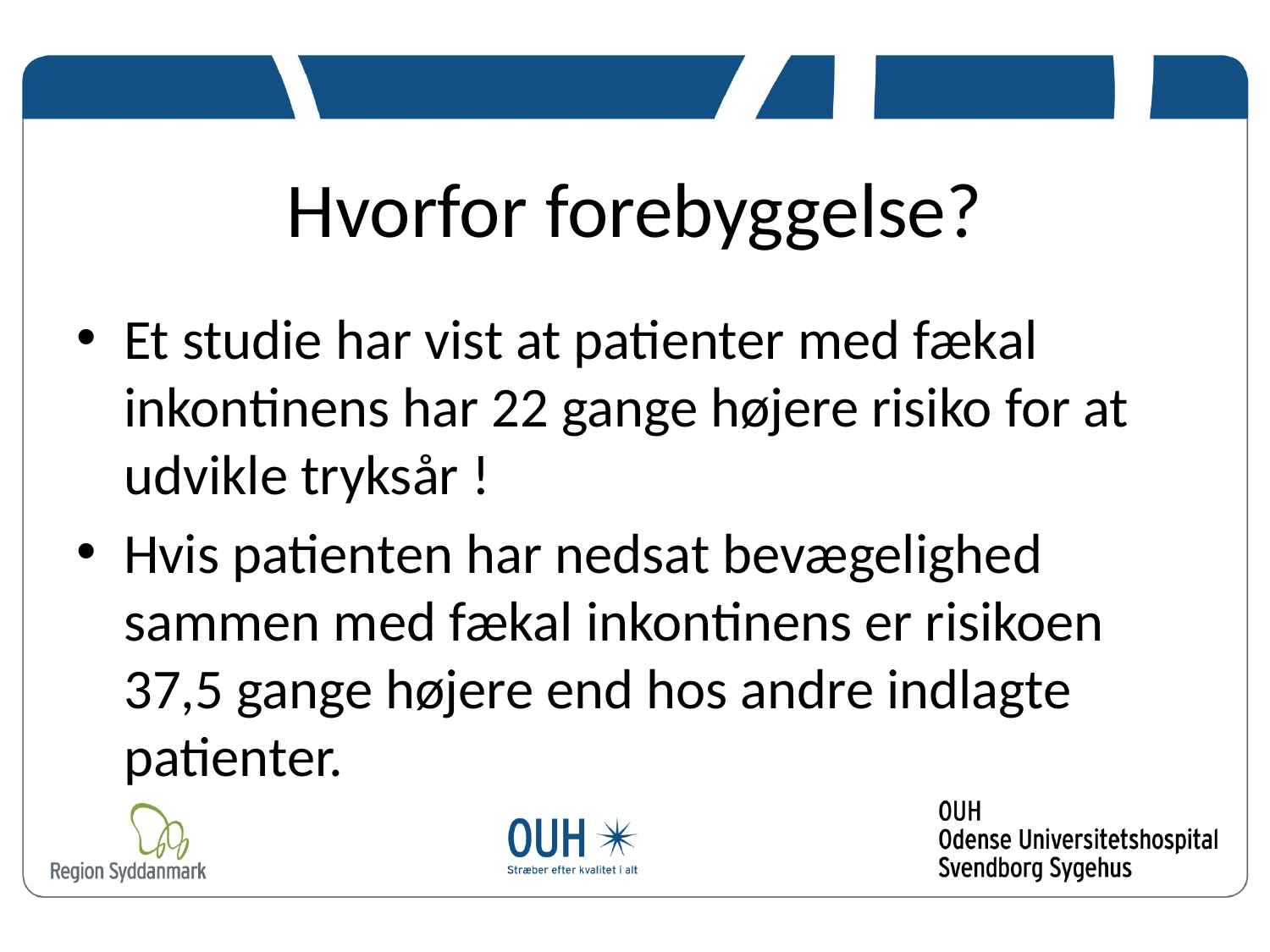

# Hvorfor forebyggelse?
Et studie har vist at patienter med fækal inkontinens har 22 gange højere risiko for at udvikle tryksår !
Hvis patienten har nedsat bevægelighed sammen med fækal inkontinens er risikoen 37,5 gange højere end hos andre indlagte patienter.